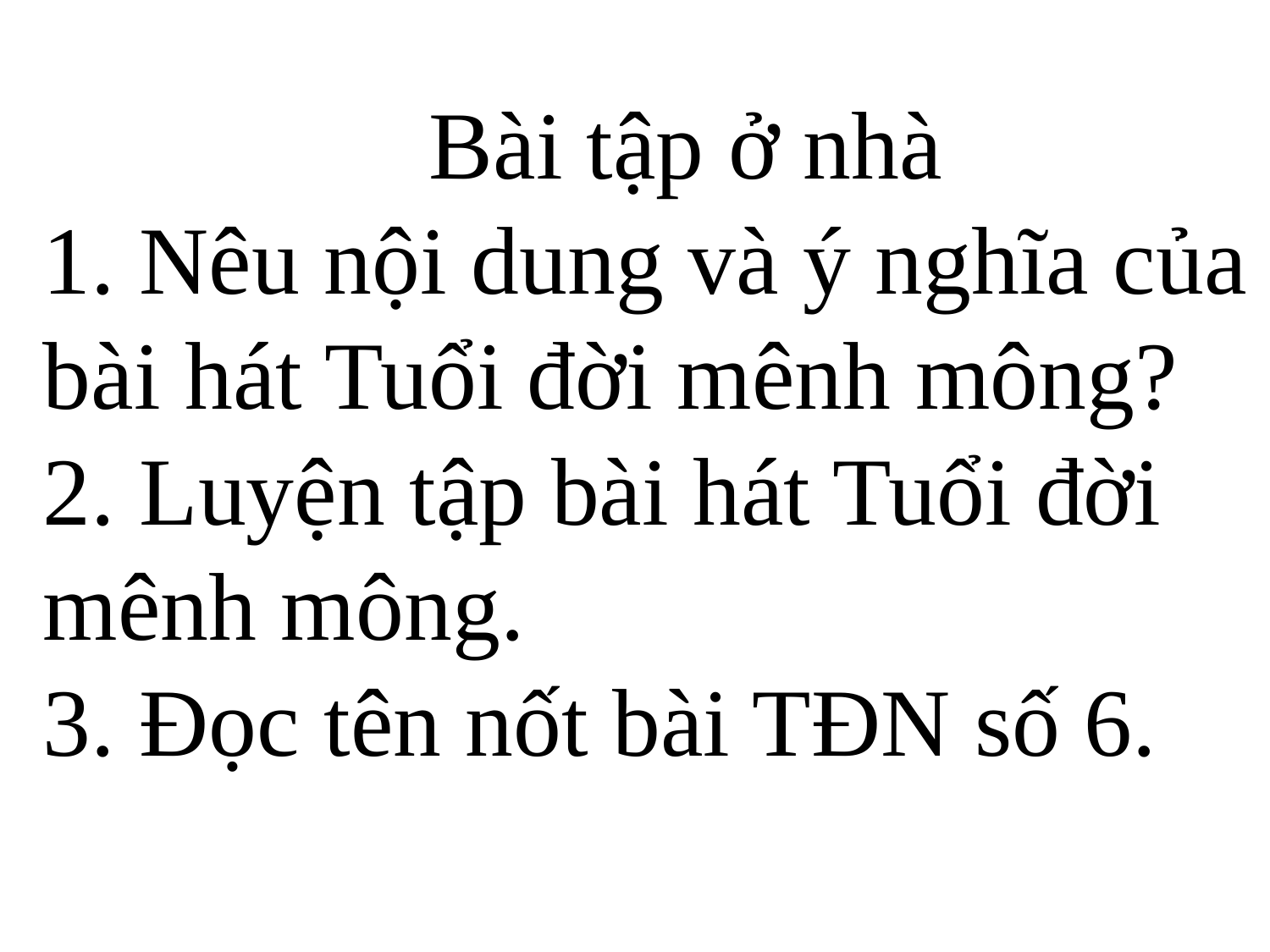

# Bài tập ở nhà 1. Nêu nội dung và ý nghĩa của bài hát Tuổi đời mênh mông? 2. Luyện tập bài hát Tuổi đời mênh mông. 3. Đọc tên nốt bài TĐN số 6.